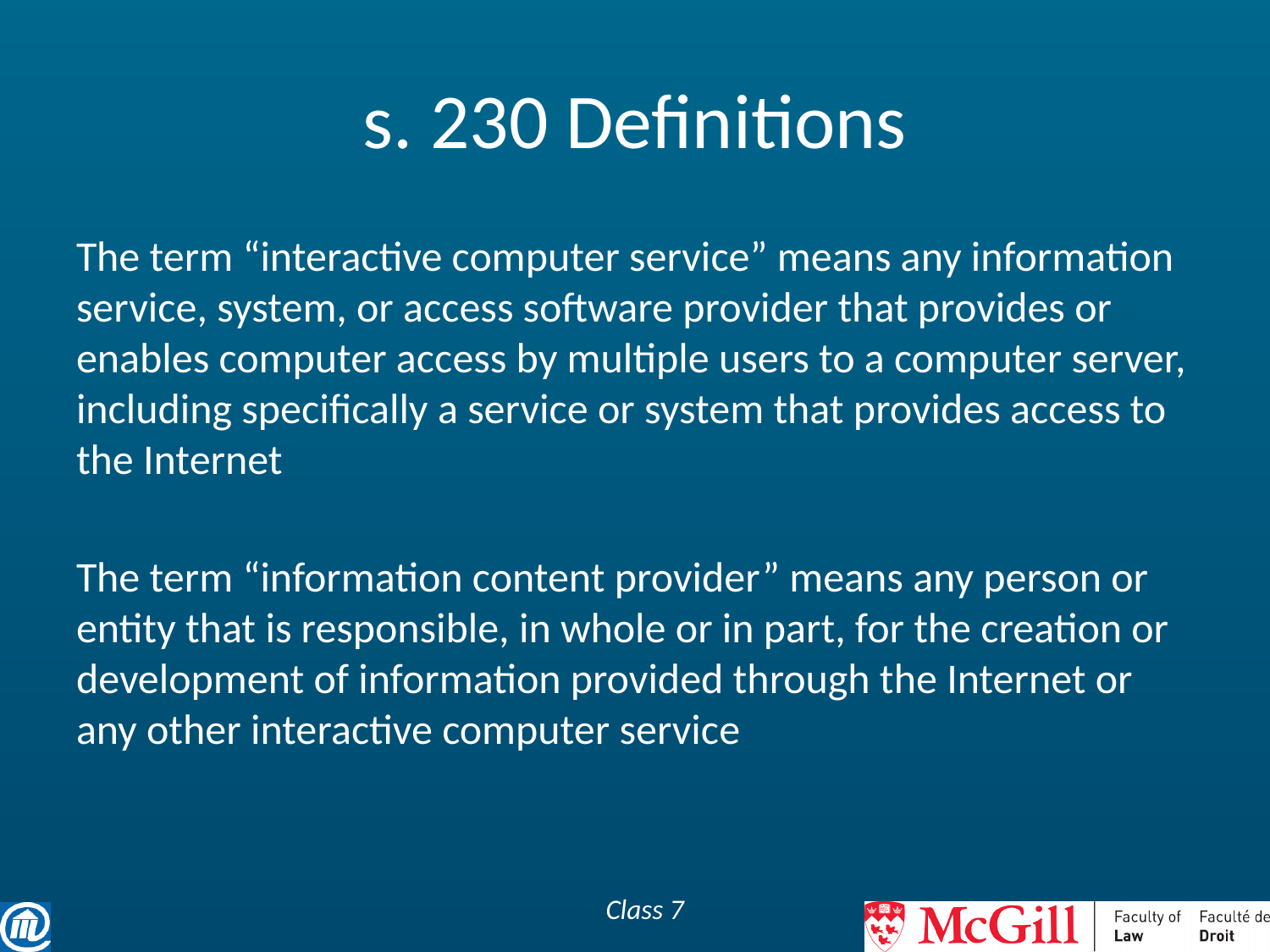

# s. 230 Definitions
The term “interactive computer service” means any information service, system, or access software provider that provides or enables computer access by multiple users to a computer server, including specifically a service or system that provides access to the Internet

The term “information content provider” means any person or entity that is responsible, in whole or in part, for the creation or development of information provided through the Internet or any other interactive computer service
Class 7